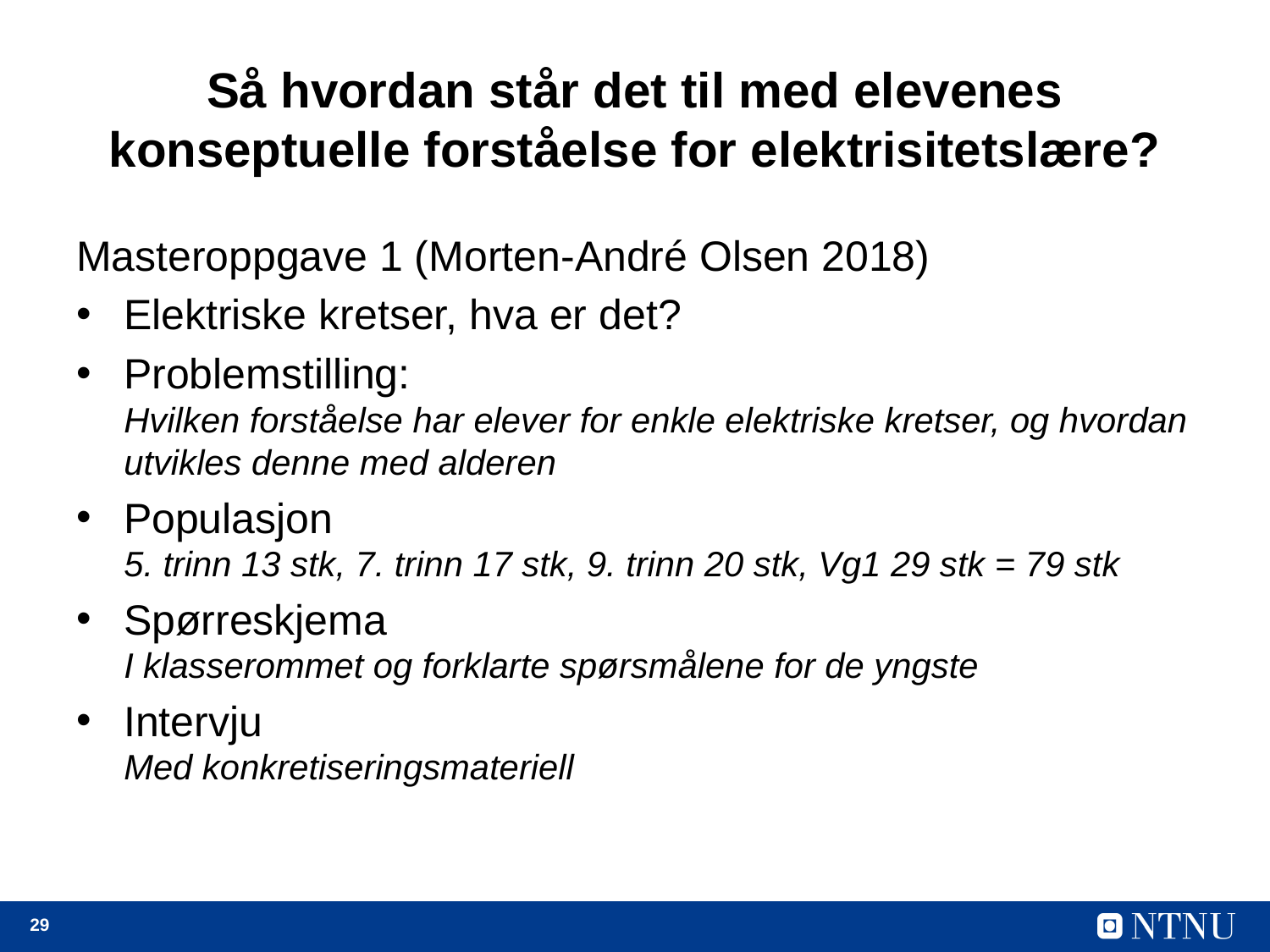

# Så hvordan står det til med elevenes konseptuelle forståelse for elektrisitetslære?
Masteroppgave 1 (Morten-André Olsen 2018)
Elektriske kretser, hva er det?
Problemstilling:
Hvilken forståelse har elever for enkle elektriske kretser, og hvordan utvikles denne med alderen
Populasjon
5. trinn 13 stk, 7. trinn 17 stk, 9. trinn 20 stk, Vg1 29 stk = 79 stk
Spørreskjema
I klasserommet og forklarte spørsmålene for de yngste
Intervju
Med konkretiseringsmateriell